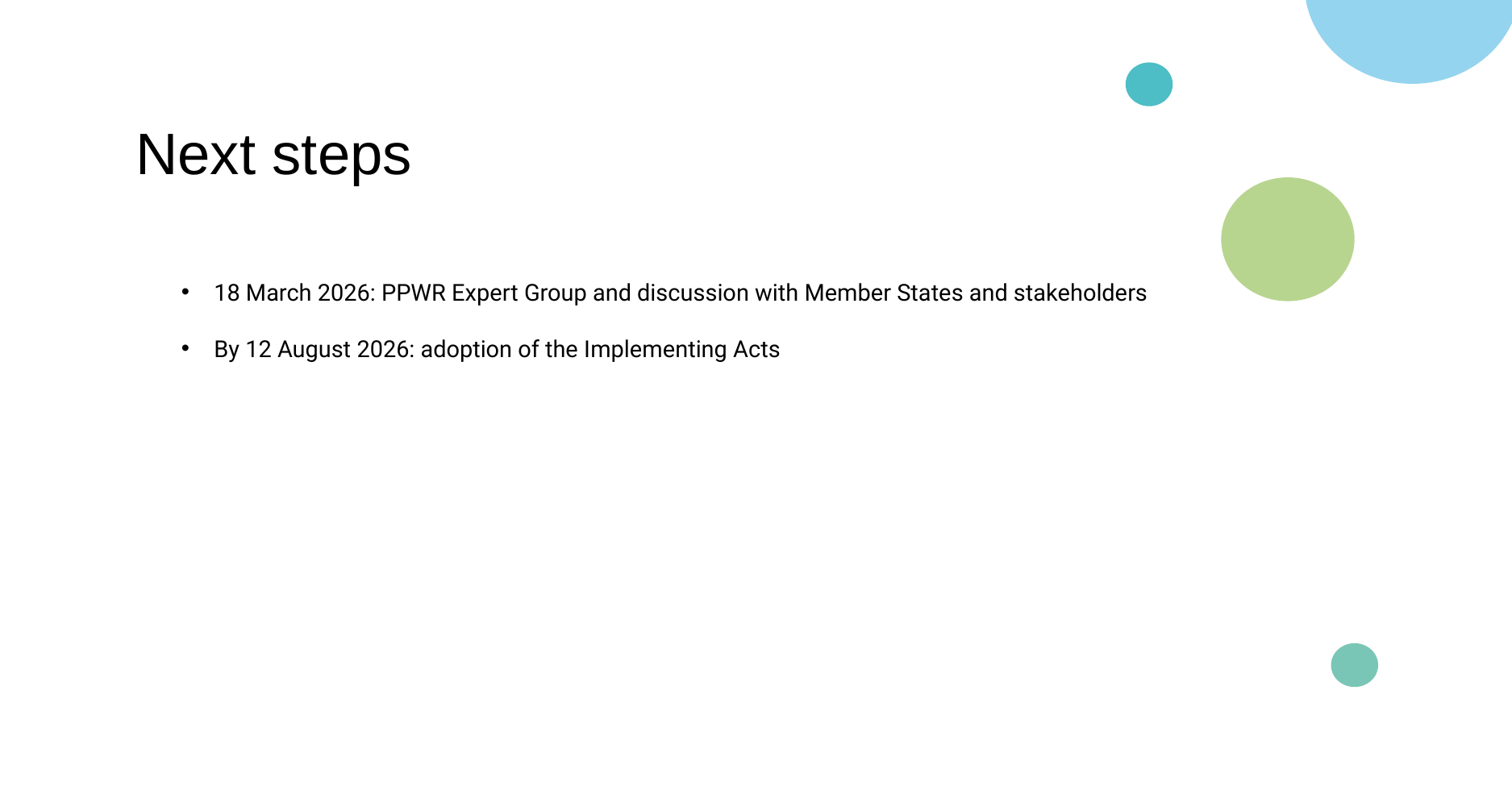

# Next steps

18 March 2026: PPWR Expert Group and discussion with Member States and stakeholders

By 12 August 2026: adoption of the Implementing Acts